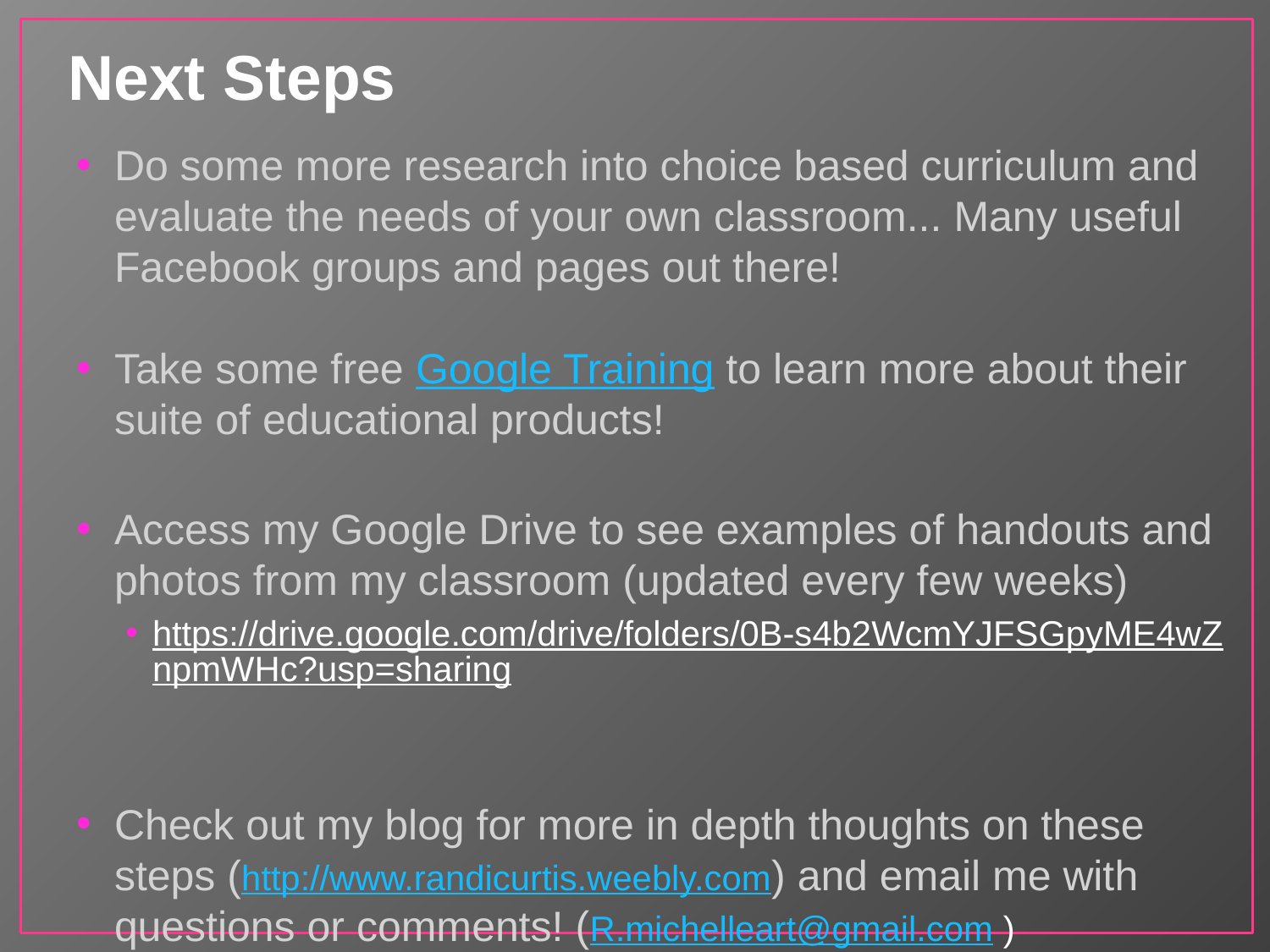

# Next Steps
Do some more research into choice based curriculum and evaluate the needs of your own classroom... Many useful Facebook groups and pages out there!

Take some free Google Training to learn more about their suite of educational products!

Access my Google Drive to see examples of handouts and photos from my classroom (updated every few weeks)
https://drive.google.com/drive/folders/0B-s4b2WcmYJFSGpyME4wZnpmWHc?usp=sharing

Check out my blog for more in depth thoughts on these steps (http://www.randicurtis.weebly.com) and email me with questions or comments! (R.michelleart@gmail.com )